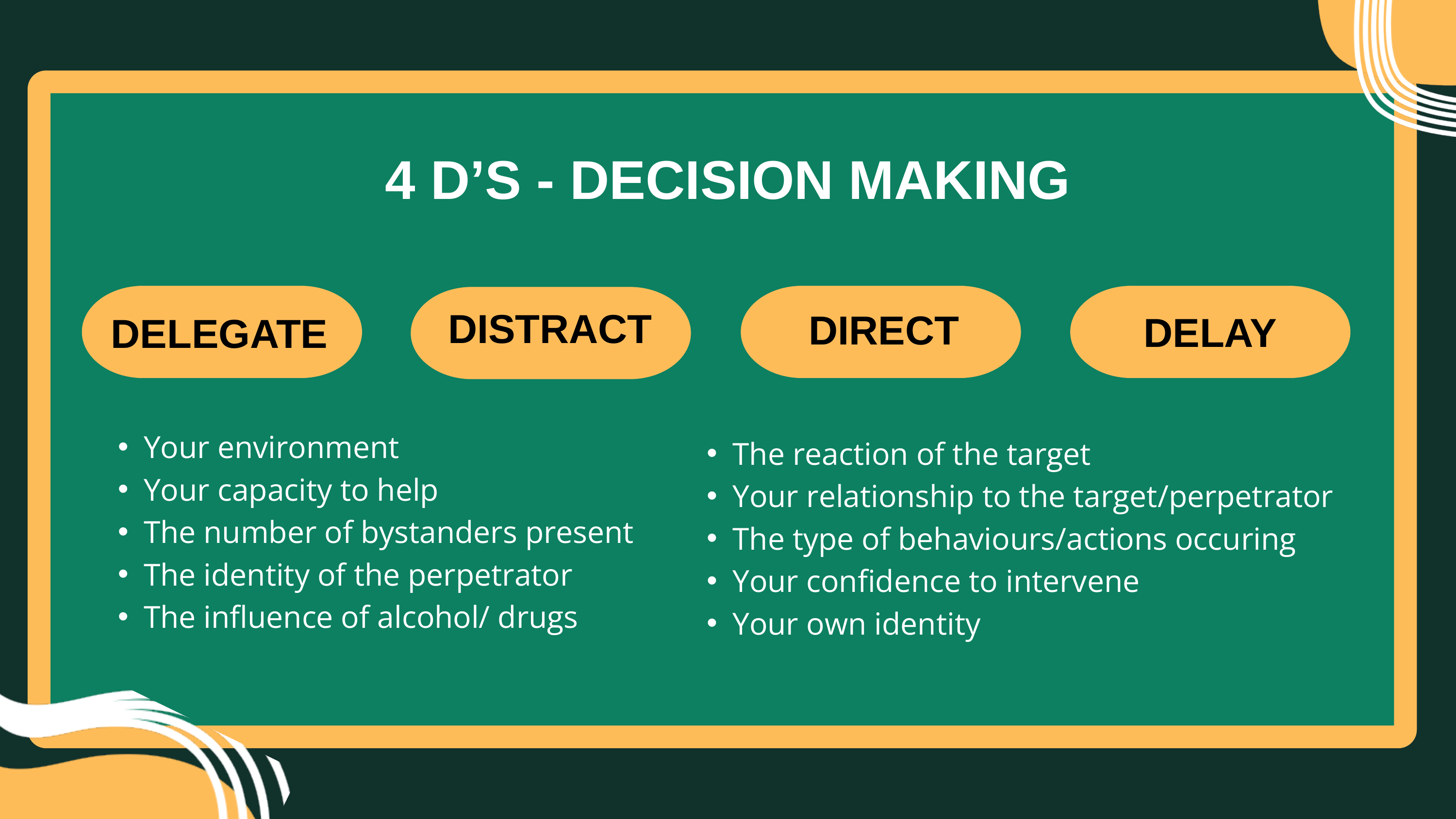

4 D’S - DECISION MAKING
DISTRACT

DIRECT

DELAY

DELEGATE

Your environment
Your capacity to help
The number of bystanders present
The identity of the perpetrator
The influence of alcohol/ drugs
The reaction of the target
Your relationship to the target/perpetrator
The type of behaviours/actions occuring
Your confidence to intervene
Your own identity